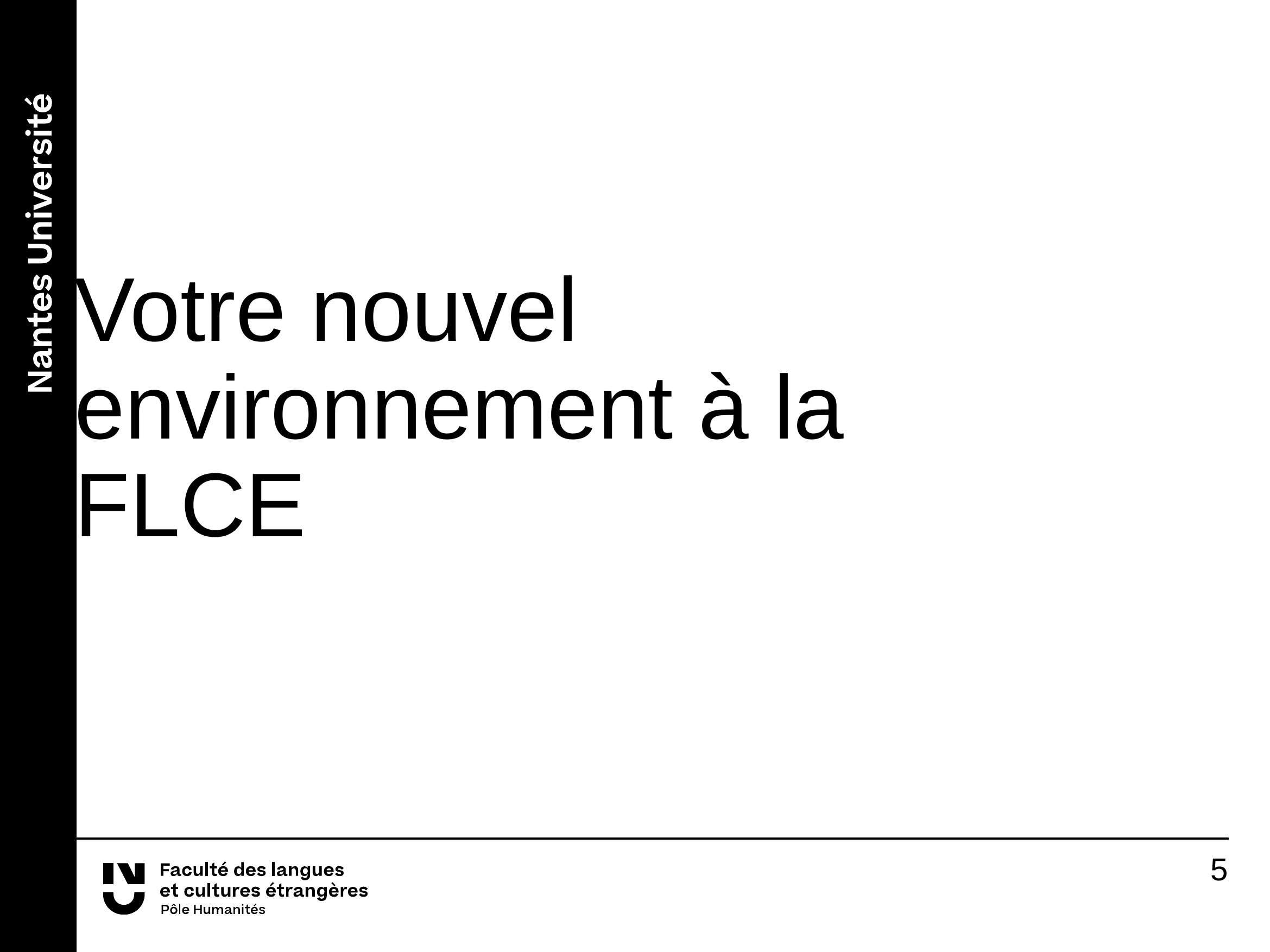

Votre nouvel environnement à la FLCE
5